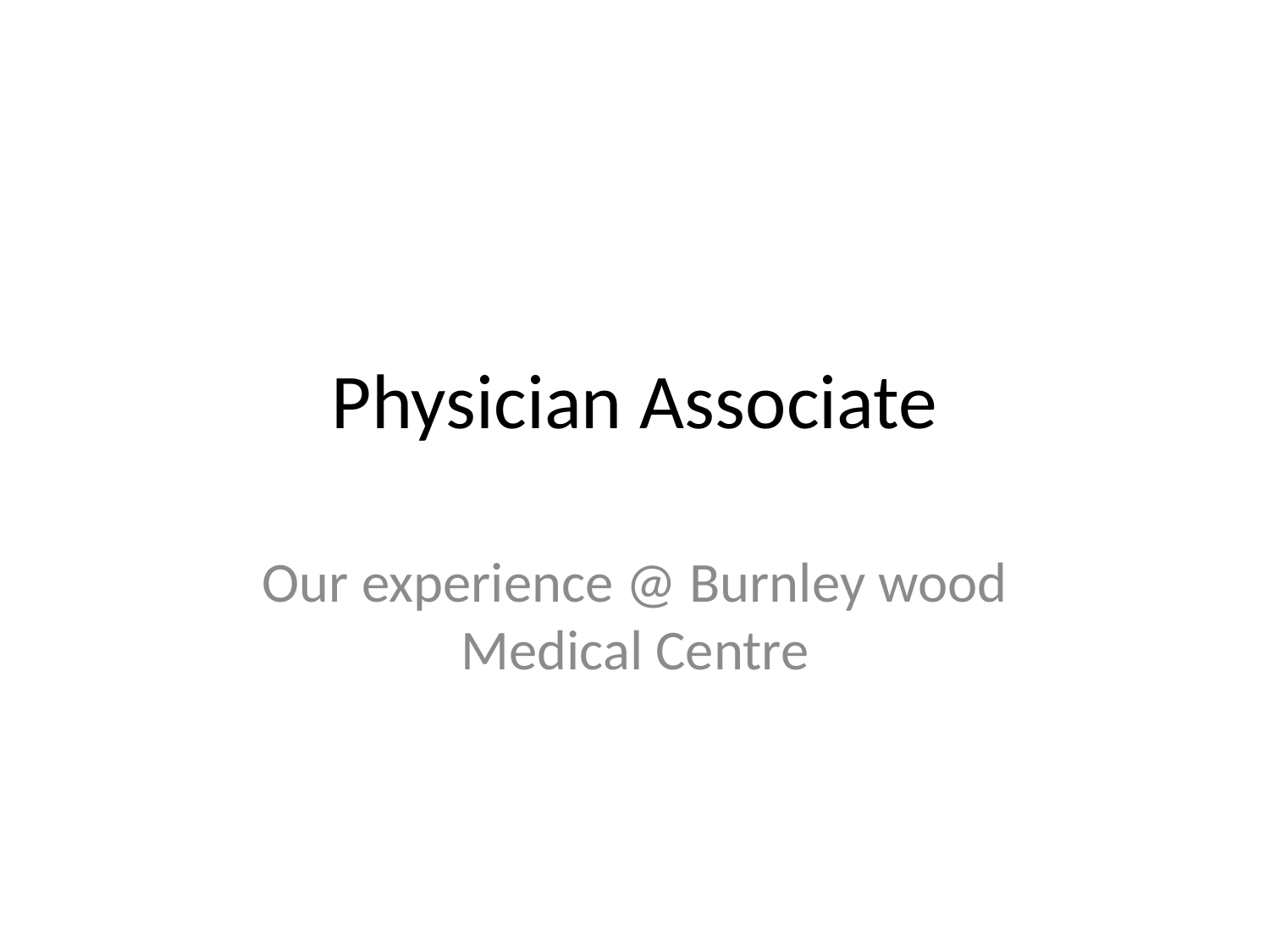

# Physician Associate
Our experience @ Burnley wood Medical Centre